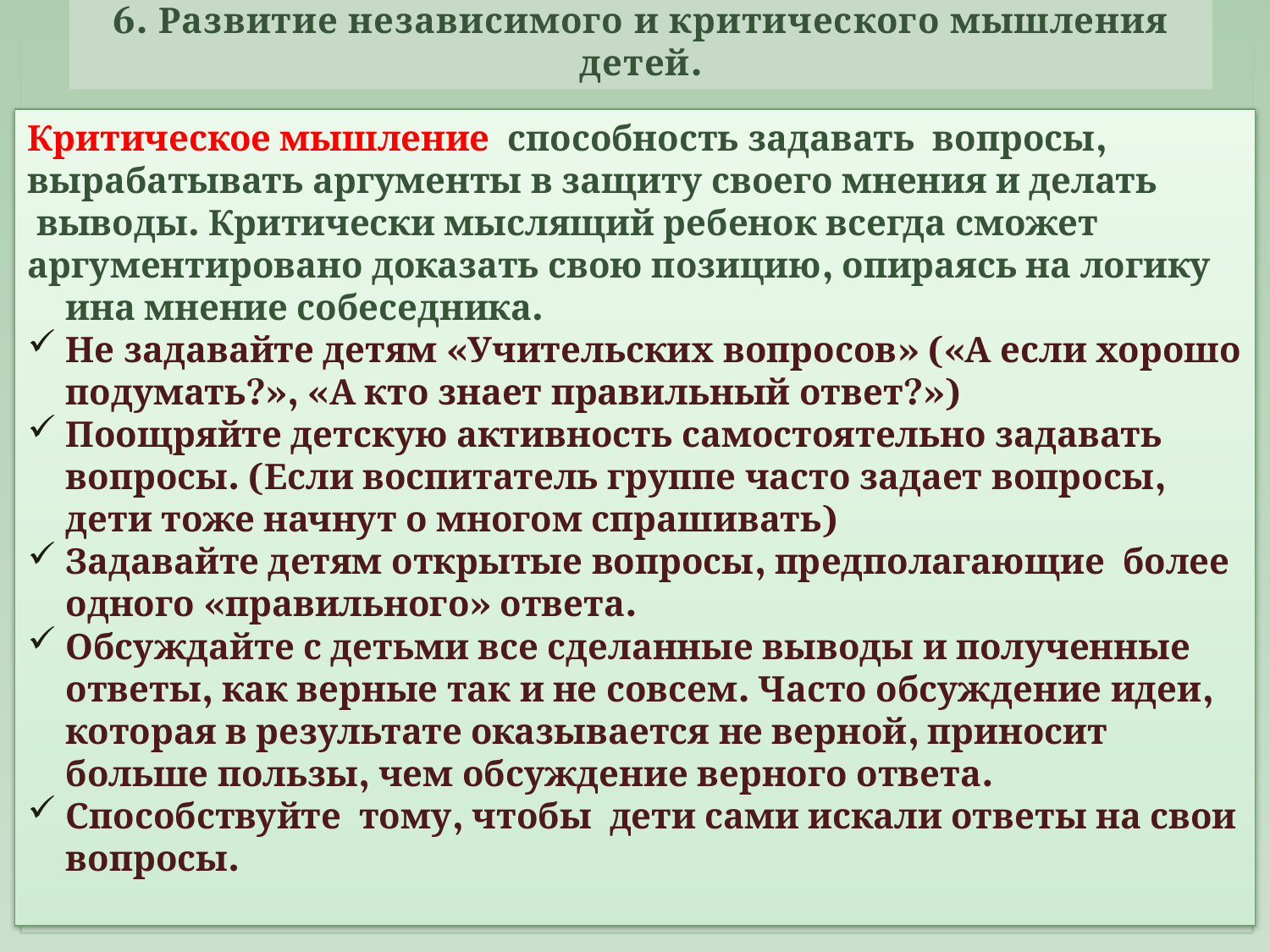

# 6. Развитие независимого и критического мышления детей.
Критическое мышление  способность задавать  вопросы,
вырабатывать аргументы в защиту своего мнения и делать
 выводы. Критически мыслящий ребенок всегда сможет
аргументировано доказать свою позицию, опираясь на логику ина мнение собеседника.
Не задавайте детям «Учительских вопросов» («А если хорошо подумать?», «А кто знает правильный ответ?»)
Поощряйте детскую активность самостоятельно задавать вопросы. (Если воспитатель группе часто задает вопросы, дети тоже начнут о многом спрашивать)
Задавайте детям открытые вопросы, предполагающие  более одного «правильного» ответа.
Обсуждайте с детьми все сделанные выводы и полученные ответы, как верные так и не совсем. Часто обсуждение идеи, которая в результате оказывается не верной, приносит больше пользы, чем обсуждение верного ответа.
Способствуйте  тому, чтобы  дети сами искали ответы на свои вопросы.